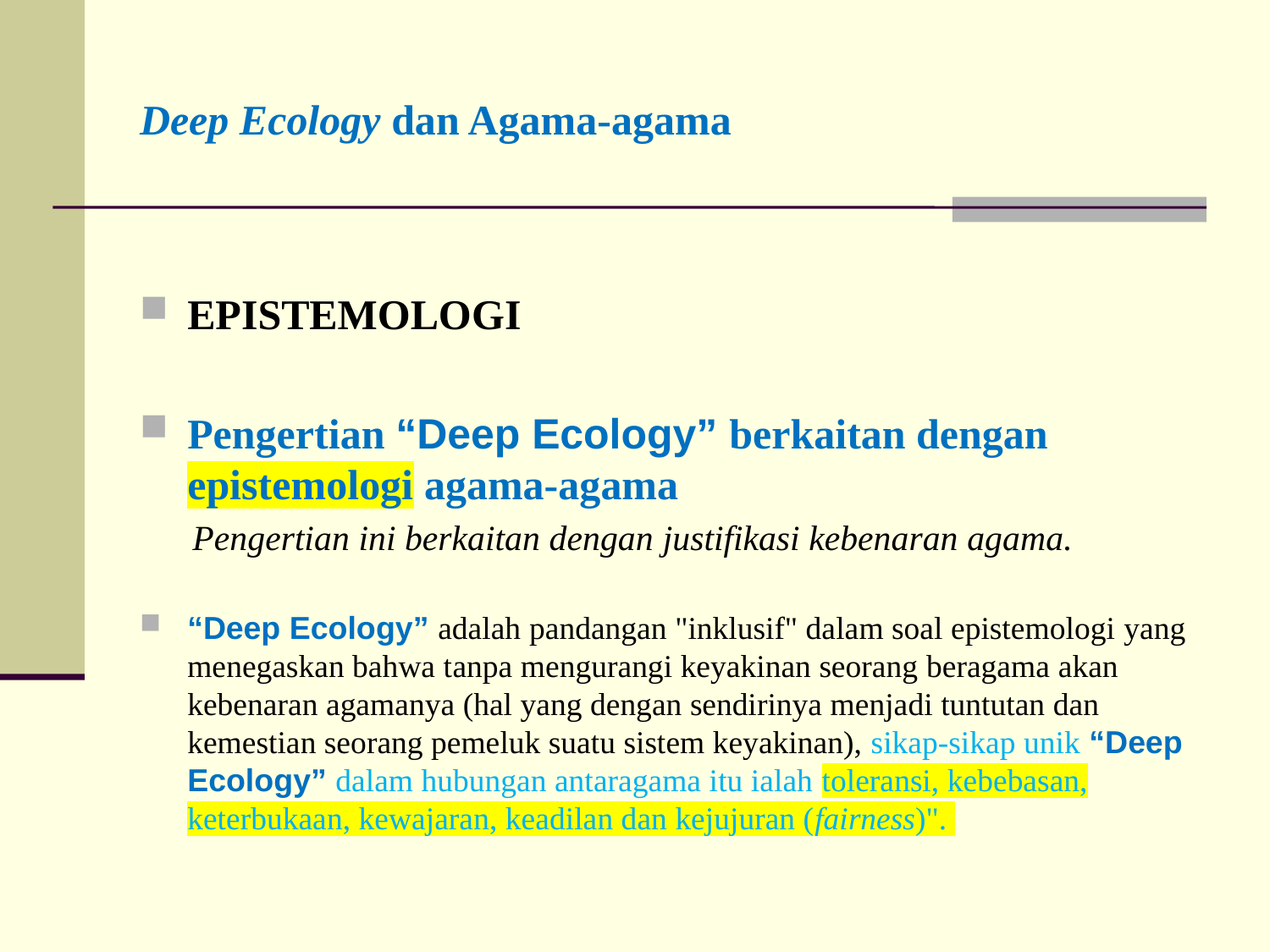

# Deep Ecology dan Agama-agama

EPISTEMOLOGI

Pengertian “Deep Ecology” berkaitan dengan epistemologi agama-agama
     Pengertian ini berkaitan dengan justifikasi kebenaran agama.

“Deep Ecology” adalah pandangan "inklusif" dalam soal epistemologi yang menegaskan bahwa tanpa mengurangi keyakinan seorang beragama akan kebenaran agamanya (hal yang dengan sendirinya menjadi tuntutan dan kemestian seorang pemeluk suatu sistem keyakinan), sikap-sikap unik “Deep Ecology” dalam hubungan antaragama itu ialah toleransi, kebebasan, keterbukaan, kewajaran, keadilan dan kejujuran (fairness)".